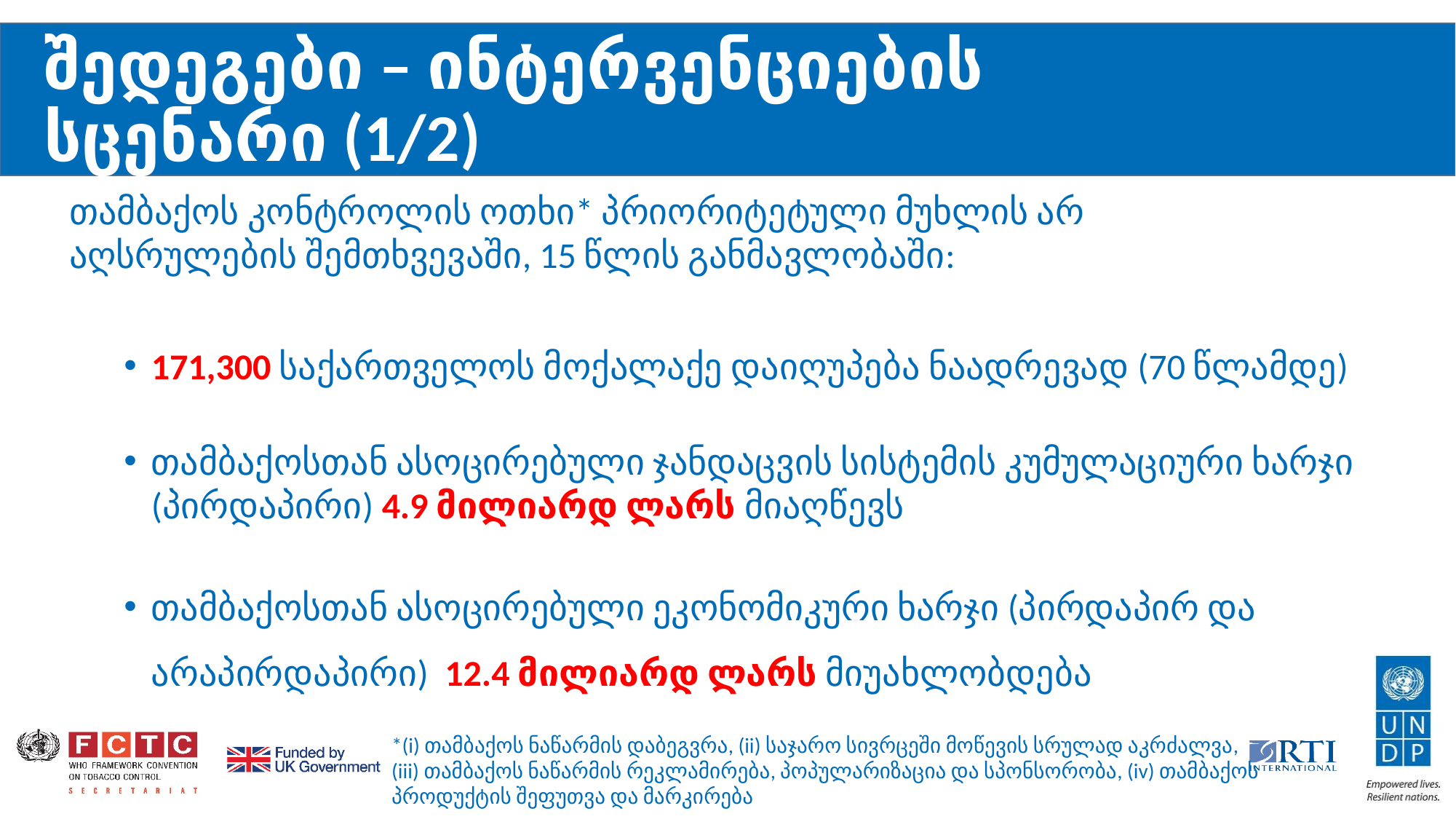

# შედეგები – ინტერვენციების სცენარი (1/2)
თამბაქოს კონტროლის ოთხი* პრიორიტეტული მუხლის არ აღსრულების შემთხვევაში, 15 წლის განმავლობაში:

171,300 საქართველოს მოქალაქე დაიღუპება ნაადრევად (70 წლამდე)
თამბაქოსთან ასოცირებული ჯანდაცვის სისტემის კუმულაციური ხარჯი (პირდაპირი) 4.9 მილიარდ ლარს მიაღწევს
თამბაქოსთან ასოცირებული ეკონომიკური ხარჯი (პირდაპირ და არაპირდაპირი)  12.4 მილიარდ ლარს მიუახლობდება

*(i) თამბაქოს ნაწარმის დაბეგვრა, (ii) საჯარო სივრცეში მოწევის სრულად აკრძალვა, (iii) თამბაქოს ნაწარმის რეკლამირება, პოპულარიზაცია და სპონსორობა, (iv) თამბაქოს პროდუქტის შეფუთვა და მარკირება